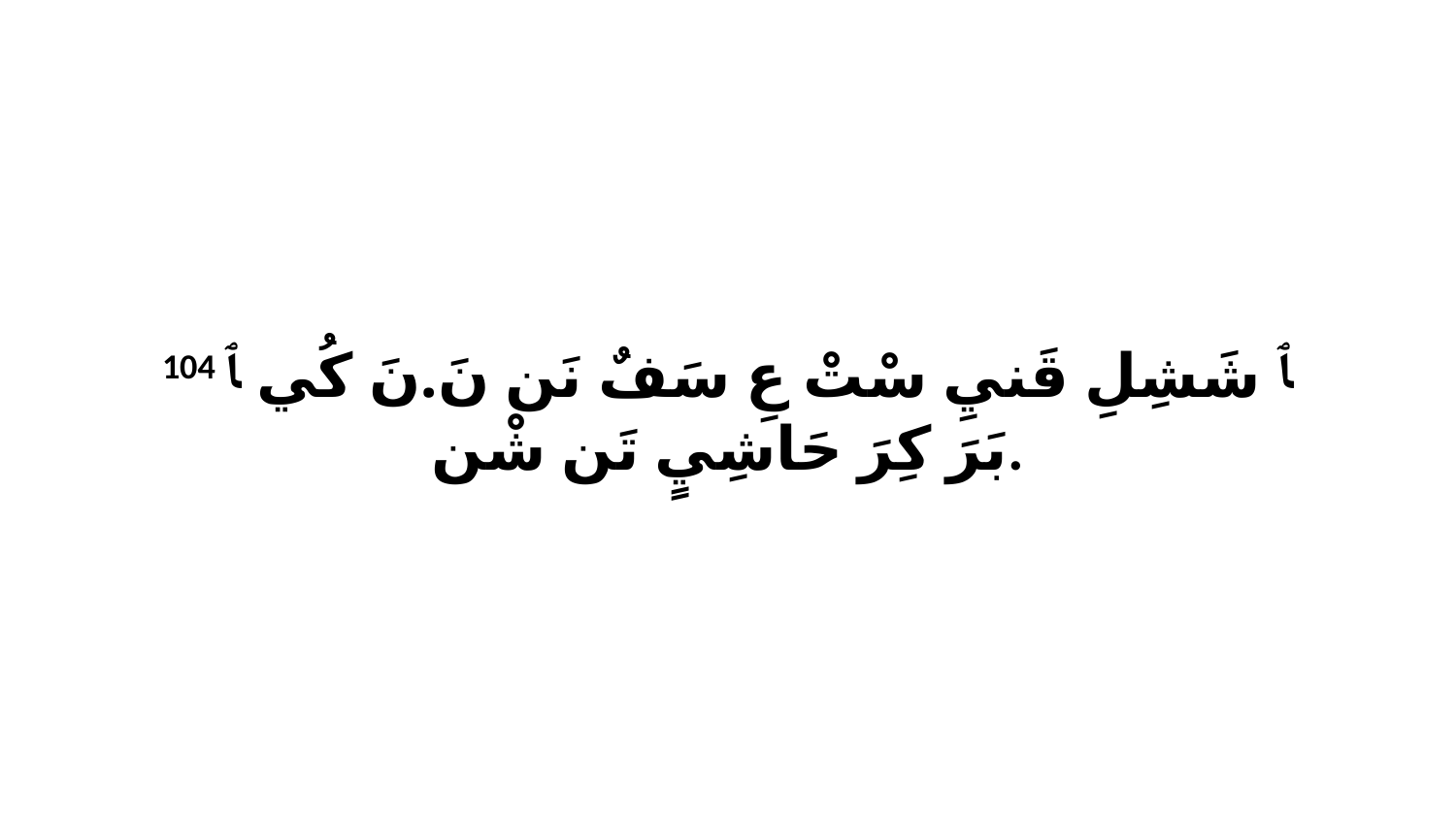

104 ﭑ شَشِلِ قَنيِ سْتْ عِ سَفٌ نَن نَ.نَ كُي ﭑ بَرَ كِرَ حَاشِيٍ تَن شْن.